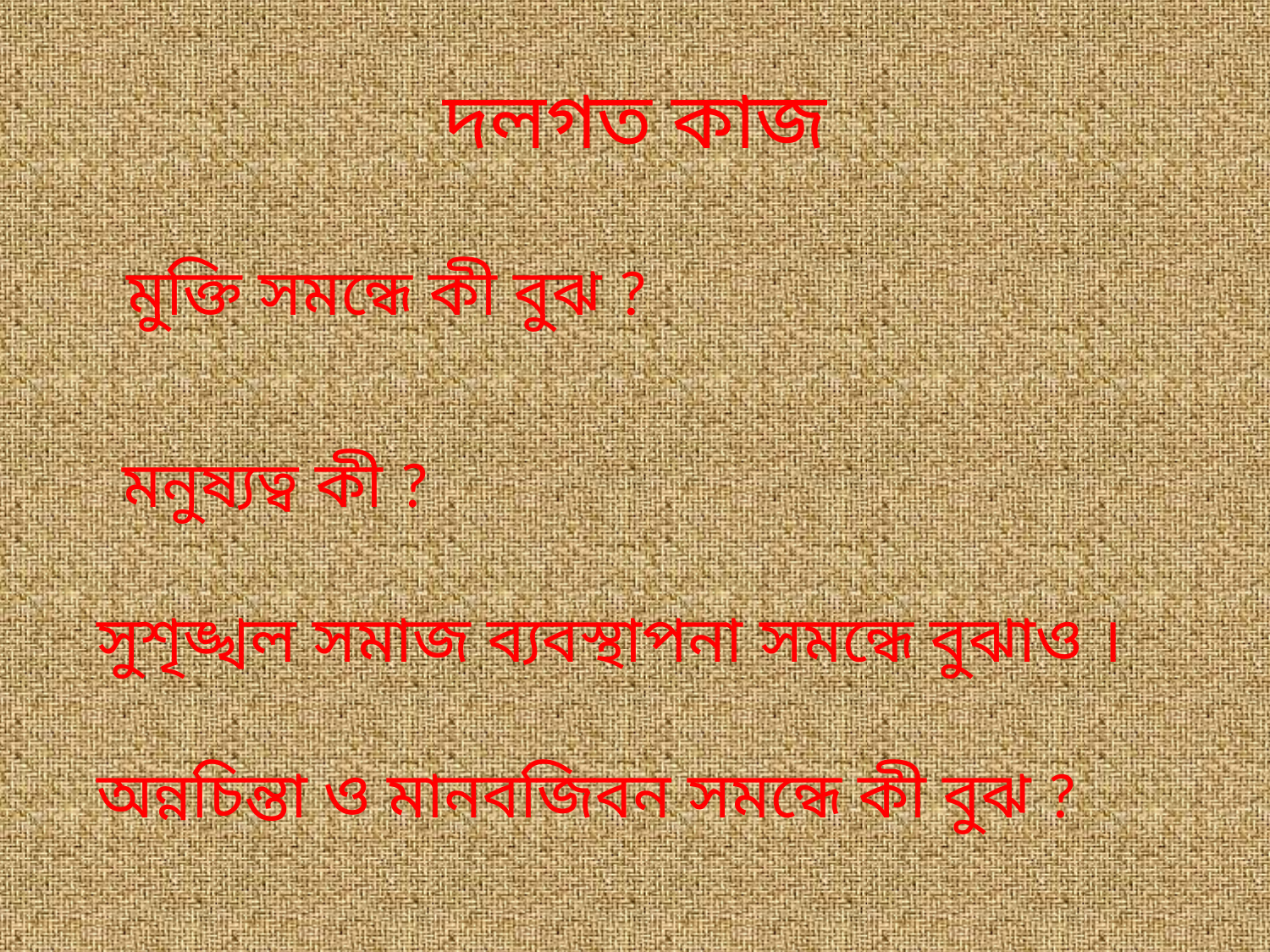

# দলগত কাজ
মুক্তি সমন্ধে কী বুঝ ?
মনুষ্যত্ব কী ?
সুশৃঙ্খল সমাজ ব্যবস্থাপনা সমন্ধে বুঝাও ।
অন্নচিন্তা ও মানবজিবন সমন্ধে কী বুঝ ?